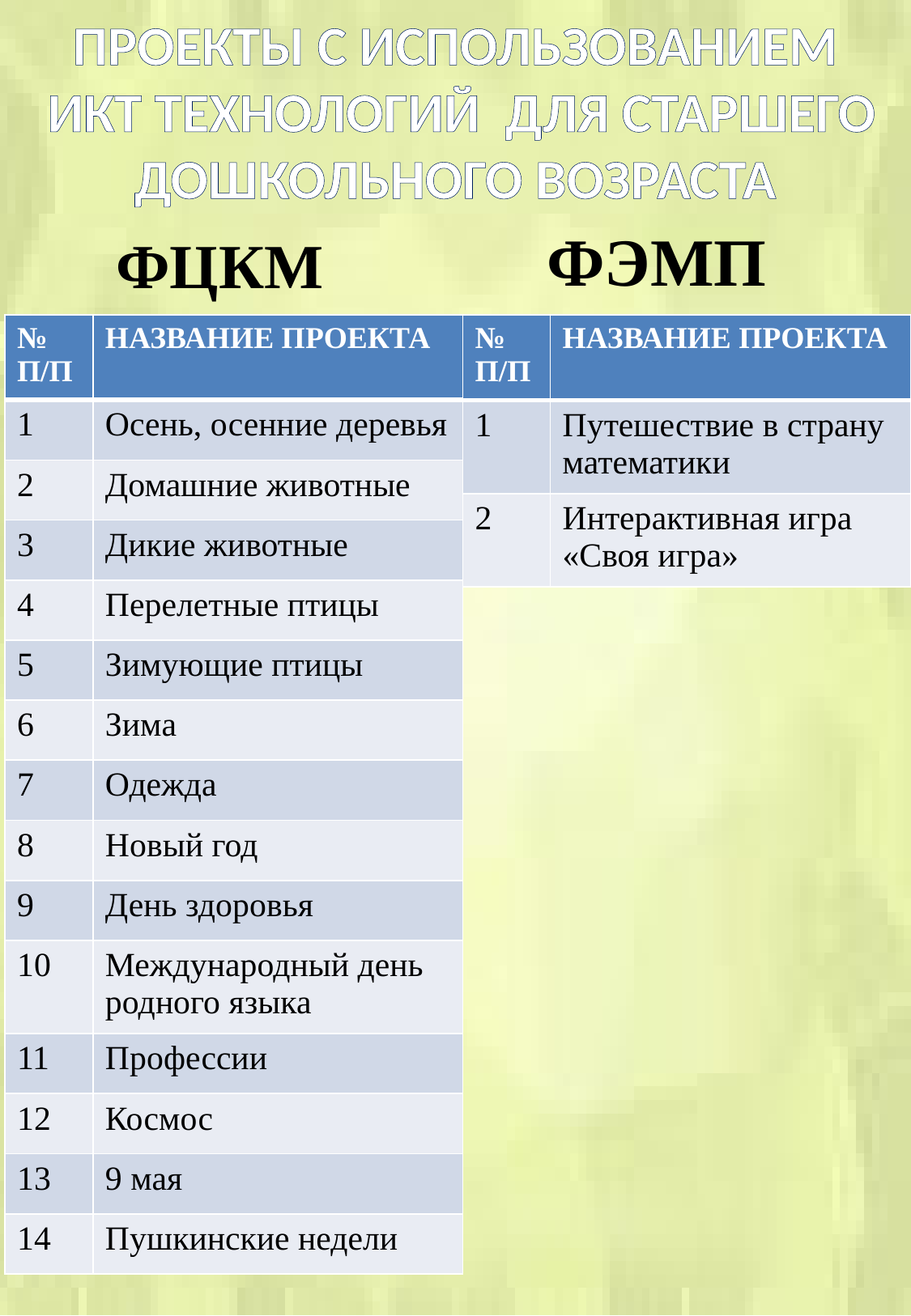

# ПРОЕКТЫ С ИСПОЛЬЗОВАНИЕМ ИКТ ТЕХНОЛОГИЙ  ДЛЯ СТАРШЕГО ДОШКОЛЬНОГО ВОЗРАСТА
ФЦКМ
ФЭМП
| № П/П | НАЗВАНИЕ ПРОЕКТА |
| --- | --- |
| 1 | Осень, осенние деревья |
| 2 | Домашние животные |
| 3 | Дикие животные |
| 4 | Перелетные птицы |
| 5 | Зимующие птицы |
| 6 | Зима |
| 7 | Одежда |
| 8 | Новый год |
| 9 | День здоровья |
| 10 | Международный день родного языка |
| 11 | Профессии |
| 12 | Космос |
| 13 | 9 мая |
| 14 | Пушкинские недели |
| № П/П | НАЗВАНИЕ ПРОЕКТА |
| --- | --- |
| 1 | Путешествие в страну математики |
| 2 | Интерактивная игра «Своя игра» |